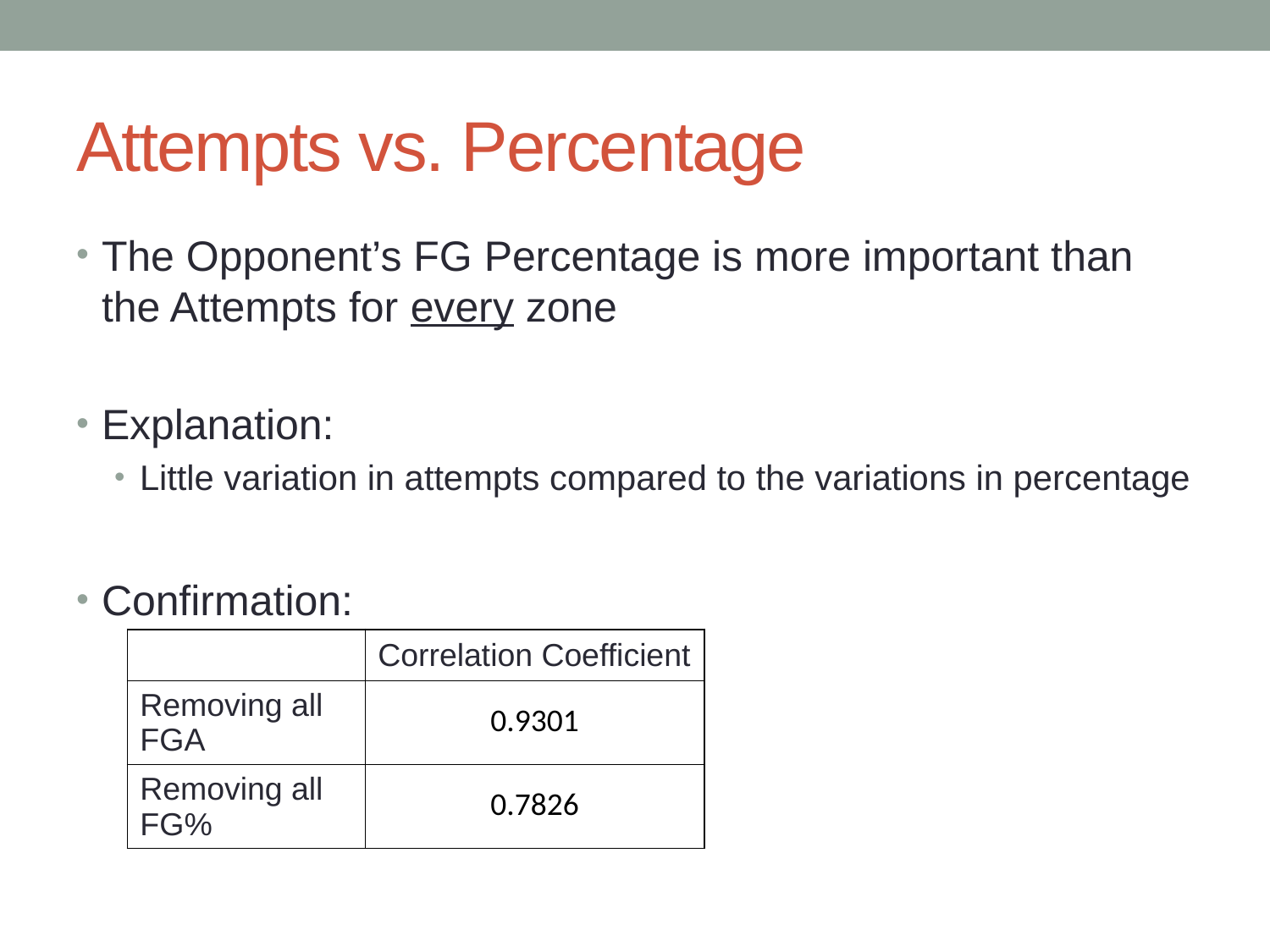

# Attempts vs. Percentage
The Opponent’s FG Percentage is more important than the Attempts for every zone

Explanation:
Little variation in attempts compared to the variations in percentage

Confirmation:

|  | Correlation Coefficient |
| --- | --- |
| Removing all FGA | 0.9301 |
| Removing all FG% | 0.7826 |